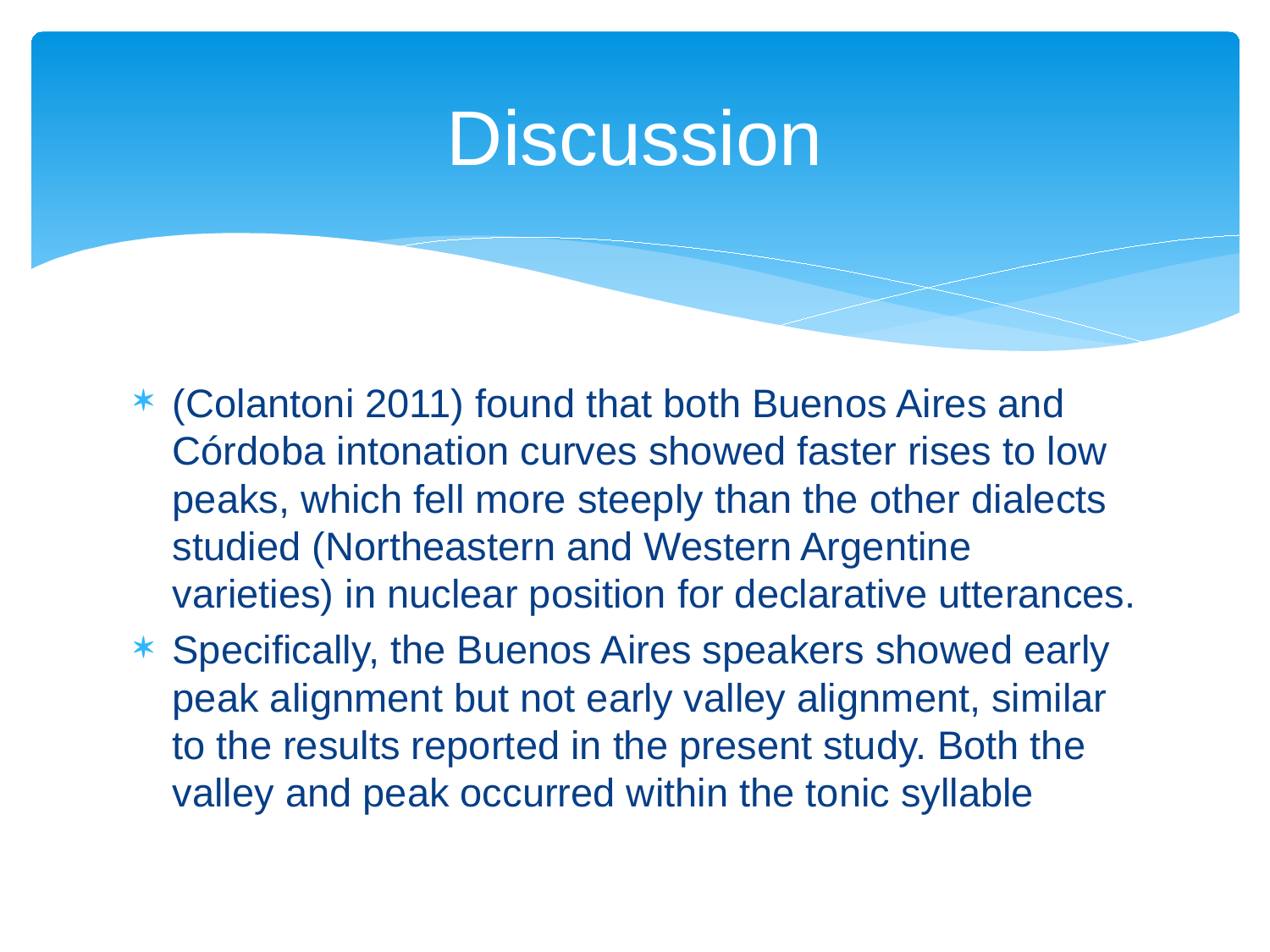

# Discussion
(Colantoni 2011) found that both Buenos Aires and Córdoba intonation curves showed faster rises to low peaks, which fell more steeply than the other dialects studied (Northeastern and Western Argentine varieties) in nuclear position for declarative utterances.
Specifically, the Buenos Aires speakers showed early peak alignment but not early valley alignment, similar to the results reported in the present study. Both the valley and peak occurred within the tonic syllable